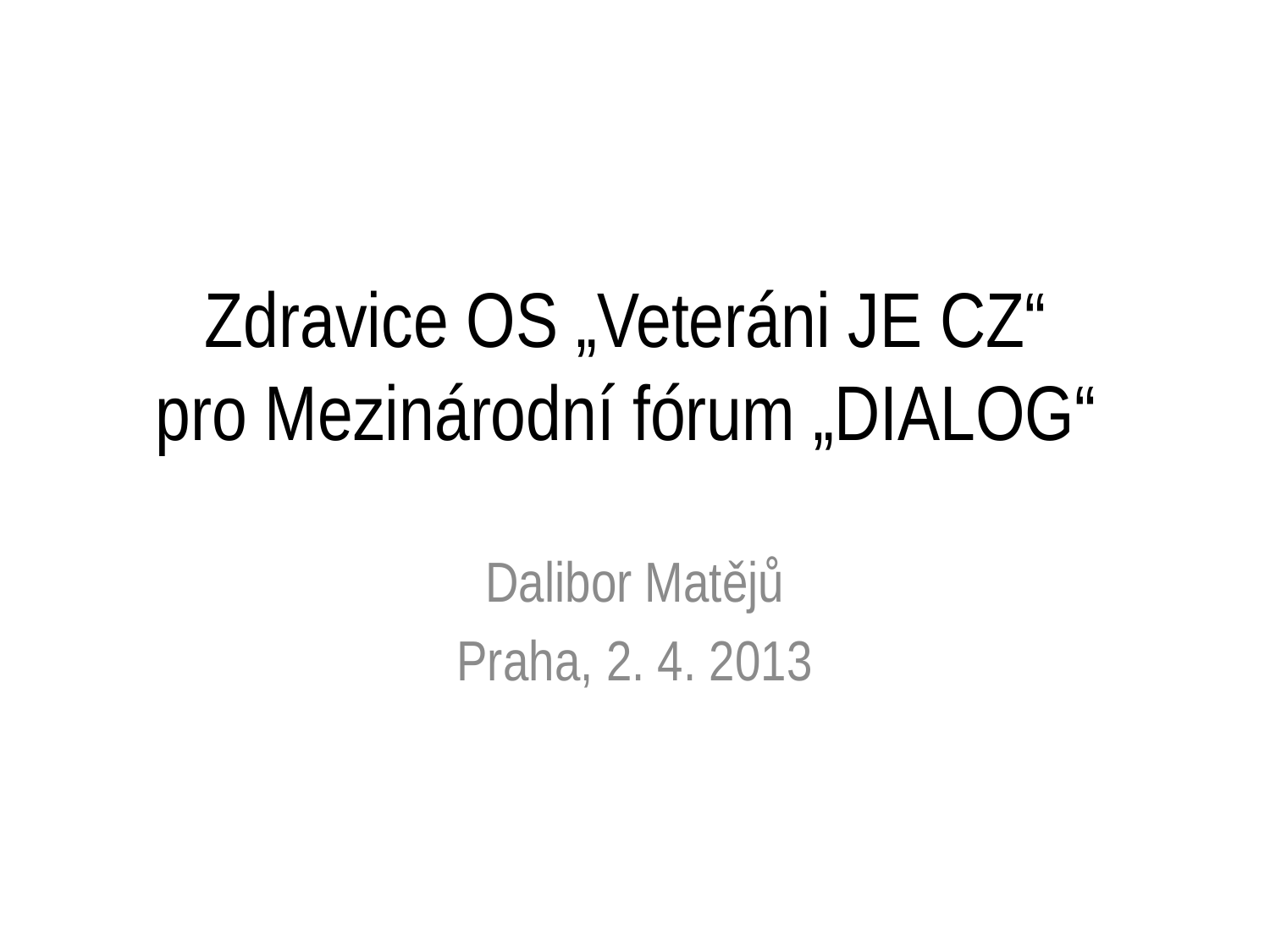

# Zdravice OS „Veteráni JE CZ“ pro Mezinárodní fórum „DIALOG“
Dalibor Matějů
Praha, 2. 4. 2013